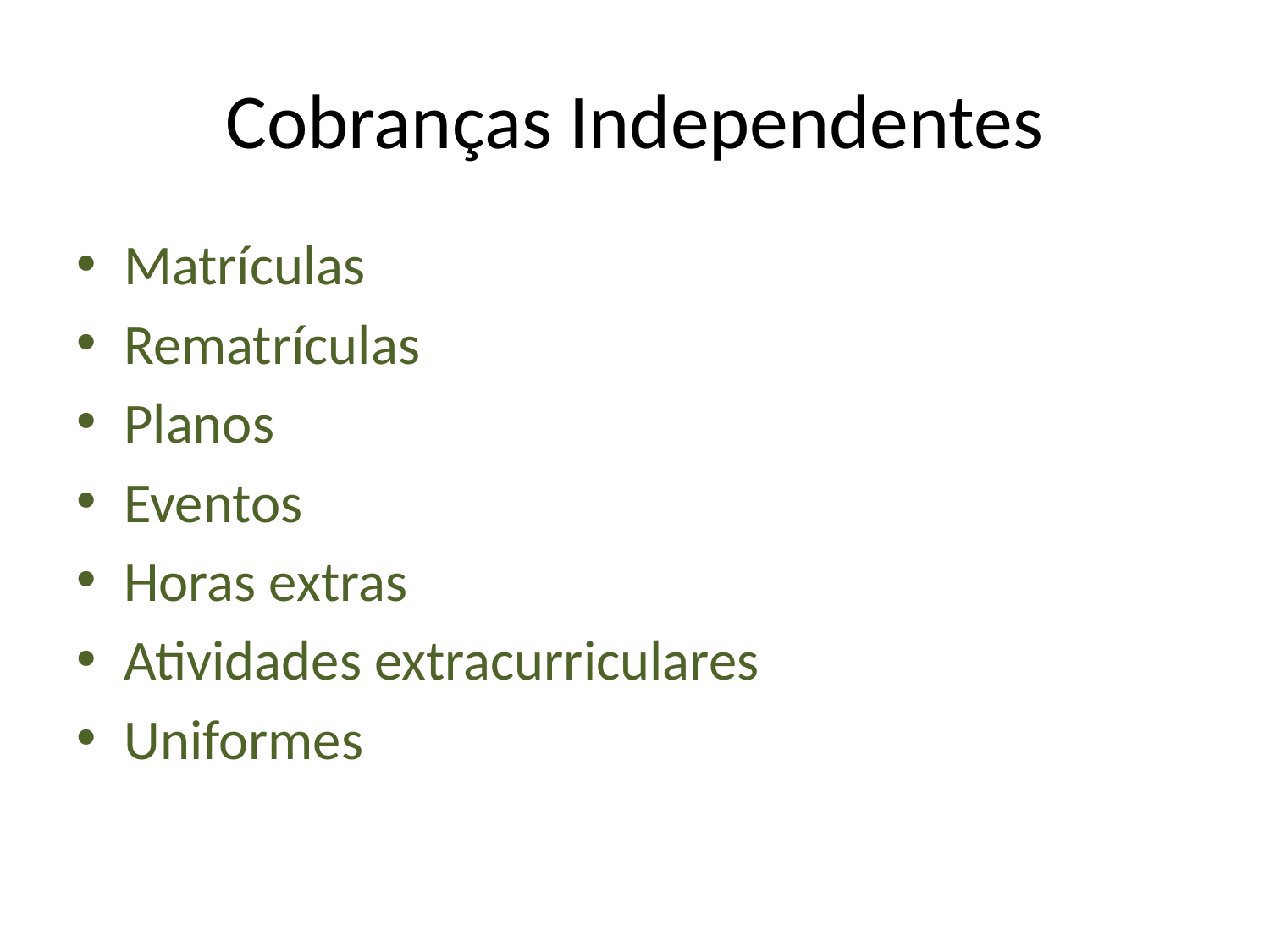

# Cobranças Independentes
Matrículas
Rematrículas
Planos
Eventos
Horas extras
Atividades extracurriculares
Uniformes